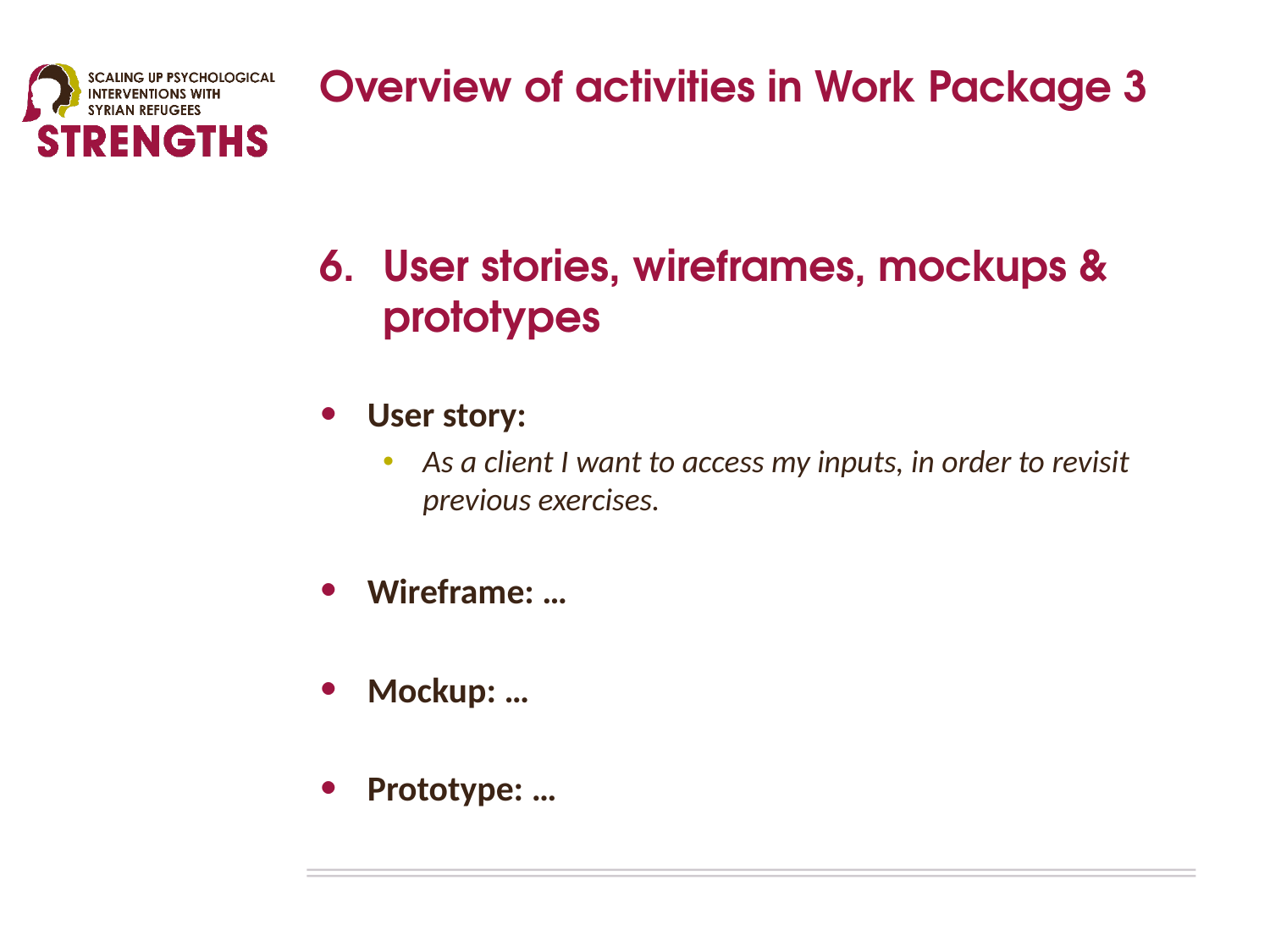

# Overview of activities in Work Package 3
User stories, wireframes, mockups & prototypes

User story:
As a client I want to access my inputs, in order to revisit previous exercises.

Wireframe: …

Mockup: …

Prototype: …